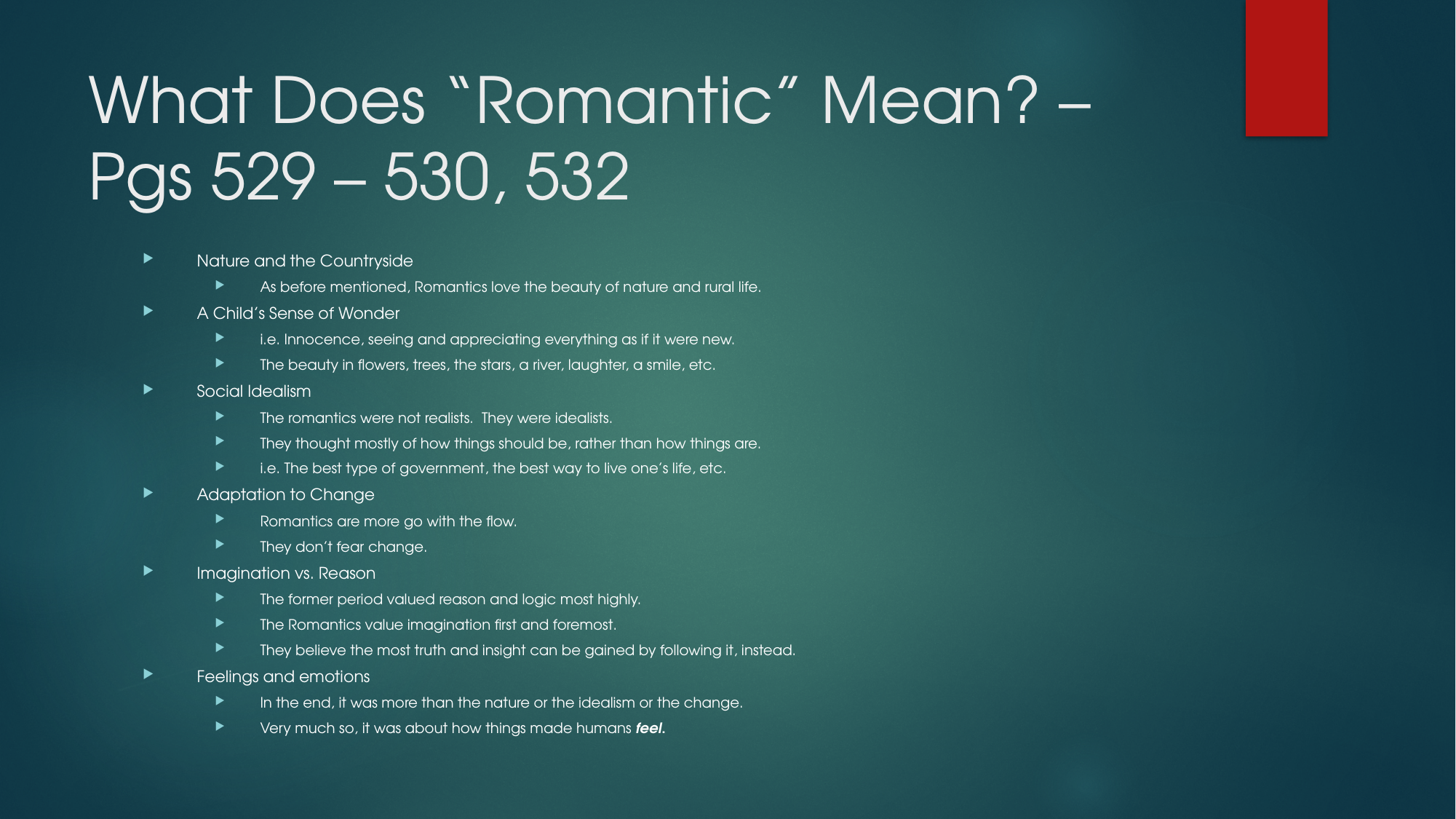

# What Does “Romantic” Mean? – Pgs 529 – 530, 532
Nature and the Countryside
As before mentioned, Romantics love the beauty of nature and rural life.
A Child’s Sense of Wonder
i.e. Innocence, seeing and appreciating everything as if it were new.
The beauty in flowers, trees, the stars, a river, laughter, a smile, etc.
Social Idealism
The romantics were not realists.  They were idealists.
They thought mostly of how things should be, rather than how things are.
i.e. The best type of government, the best way to live one’s life, etc.
Adaptation to Change
Romantics are more go with the flow.
They don’t fear change.
Imagination vs. Reason
The former period valued reason and logic most highly.
The Romantics value imagination first and foremost.
They believe the most truth and insight can be gained by following it, instead.
Feelings and emotions
In the end, it was more than the nature or the idealism or the change.
Very much so, it was about how things made humans feel.